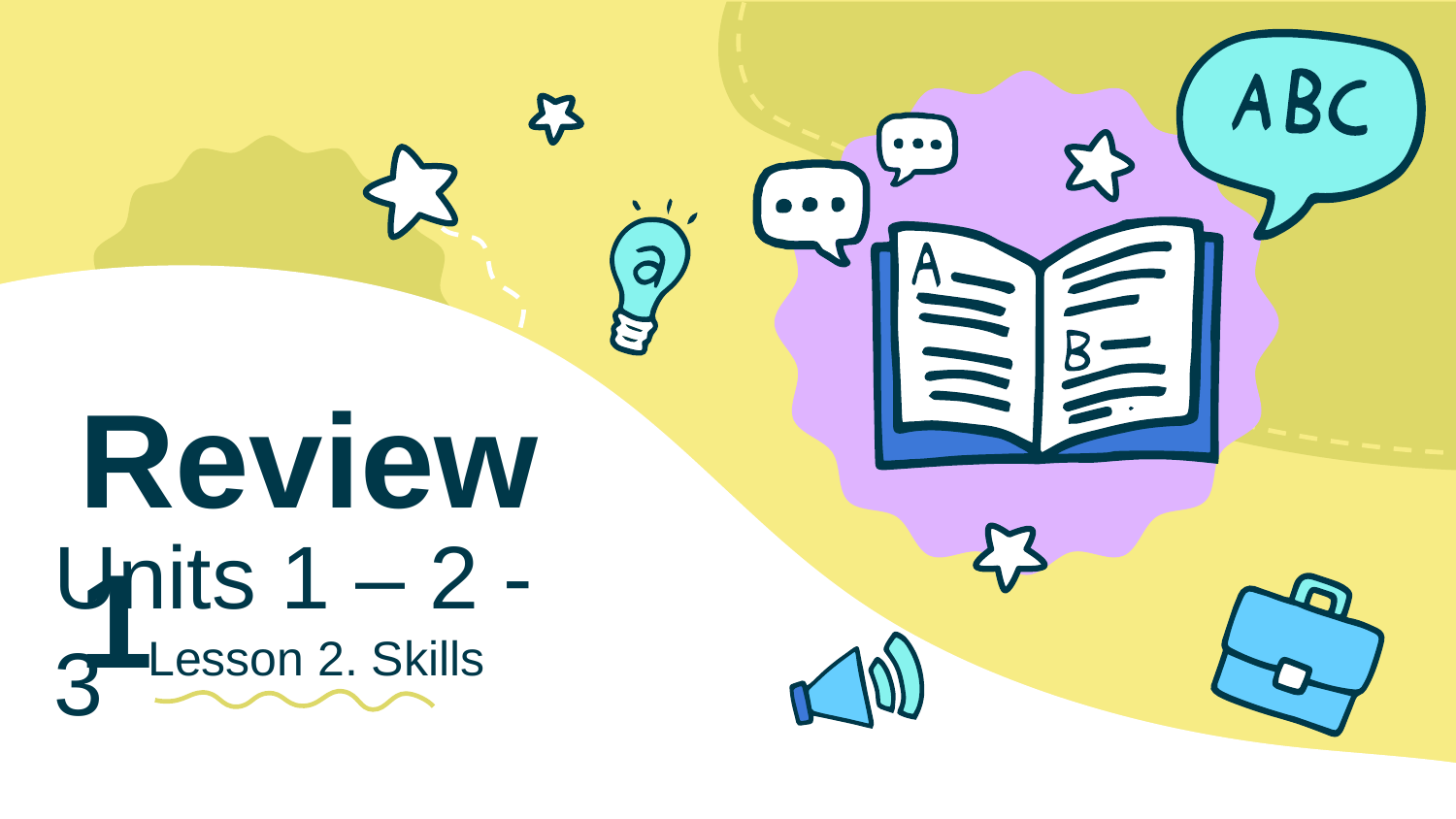

# Review 1
Units 1 – 2 - 3

Lesson 2. Skills